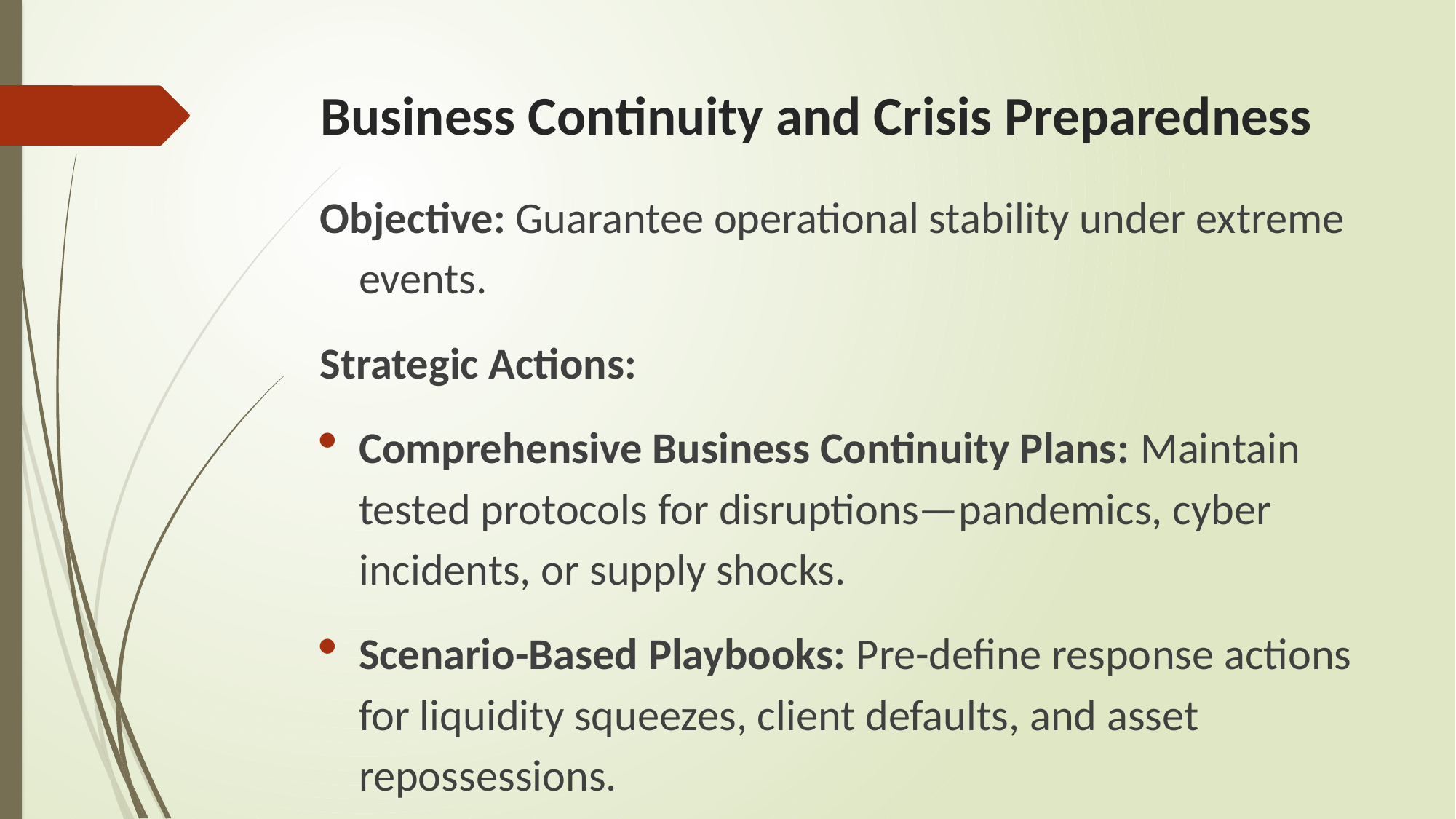

# Business Continuity and Crisis Preparedness
Objective: Guarantee operational stability under extreme events.
Strategic Actions:
Comprehensive Business Continuity Plans: Maintain tested protocols for disruptions—pandemics, cyber incidents, or supply shocks.
Scenario-Based Playbooks: Pre-define response actions for liquidity squeezes, client defaults, and asset repossessions.